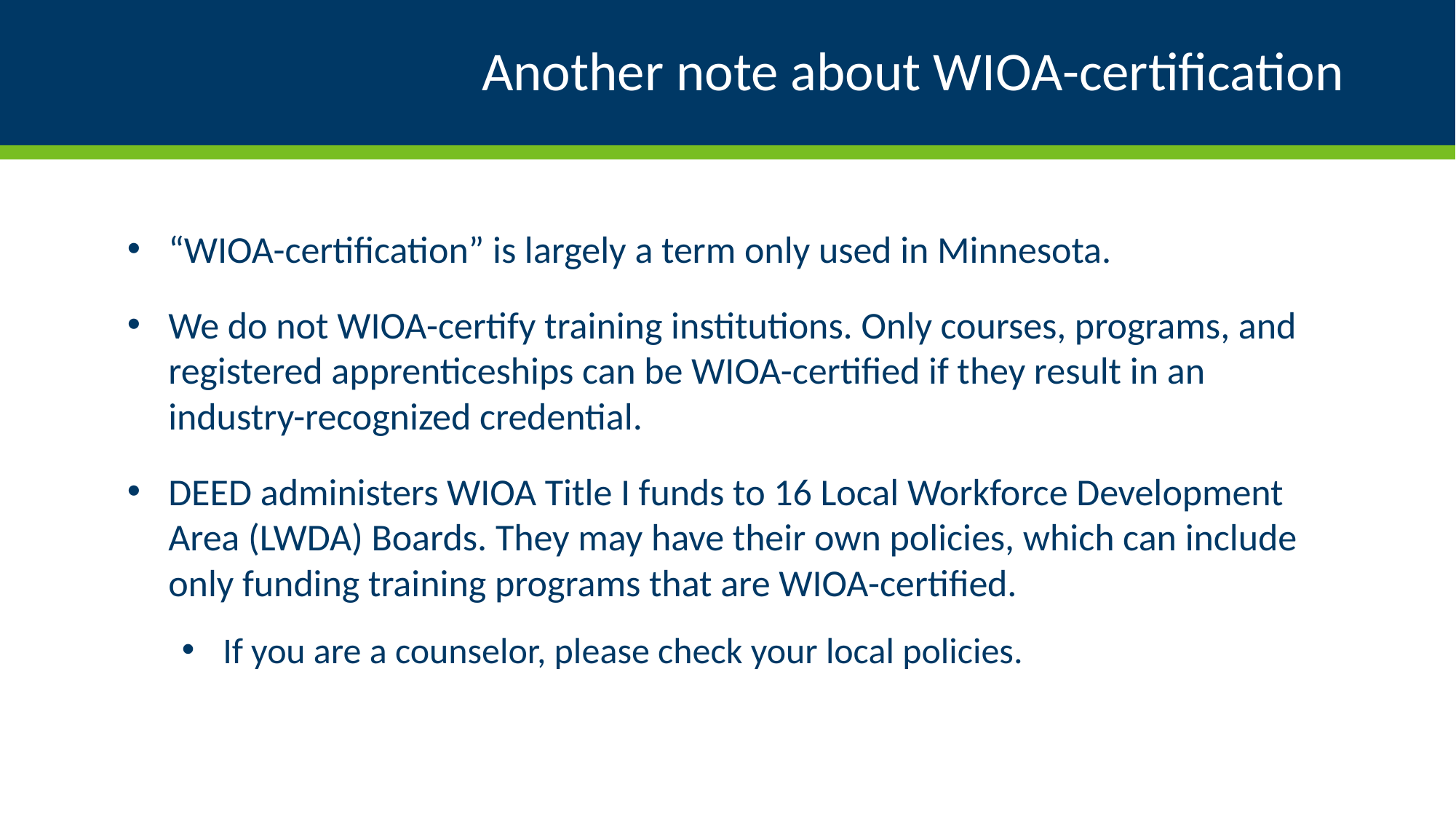

# Another note about WIOA-certification
“WIOA-certification” is largely a term only used in Minnesota.
We do not WIOA-certify training institutions. Only courses, programs, and registered apprenticeships can be WIOA-certified if they result in an industry-recognized credential.
DEED administers WIOA Title I funds to 16 Local Workforce Development Area (LWDA) Boards. They may have their own policies, which can include only funding training programs that are WIOA-certified.
If you are a counselor, please check your local policies.